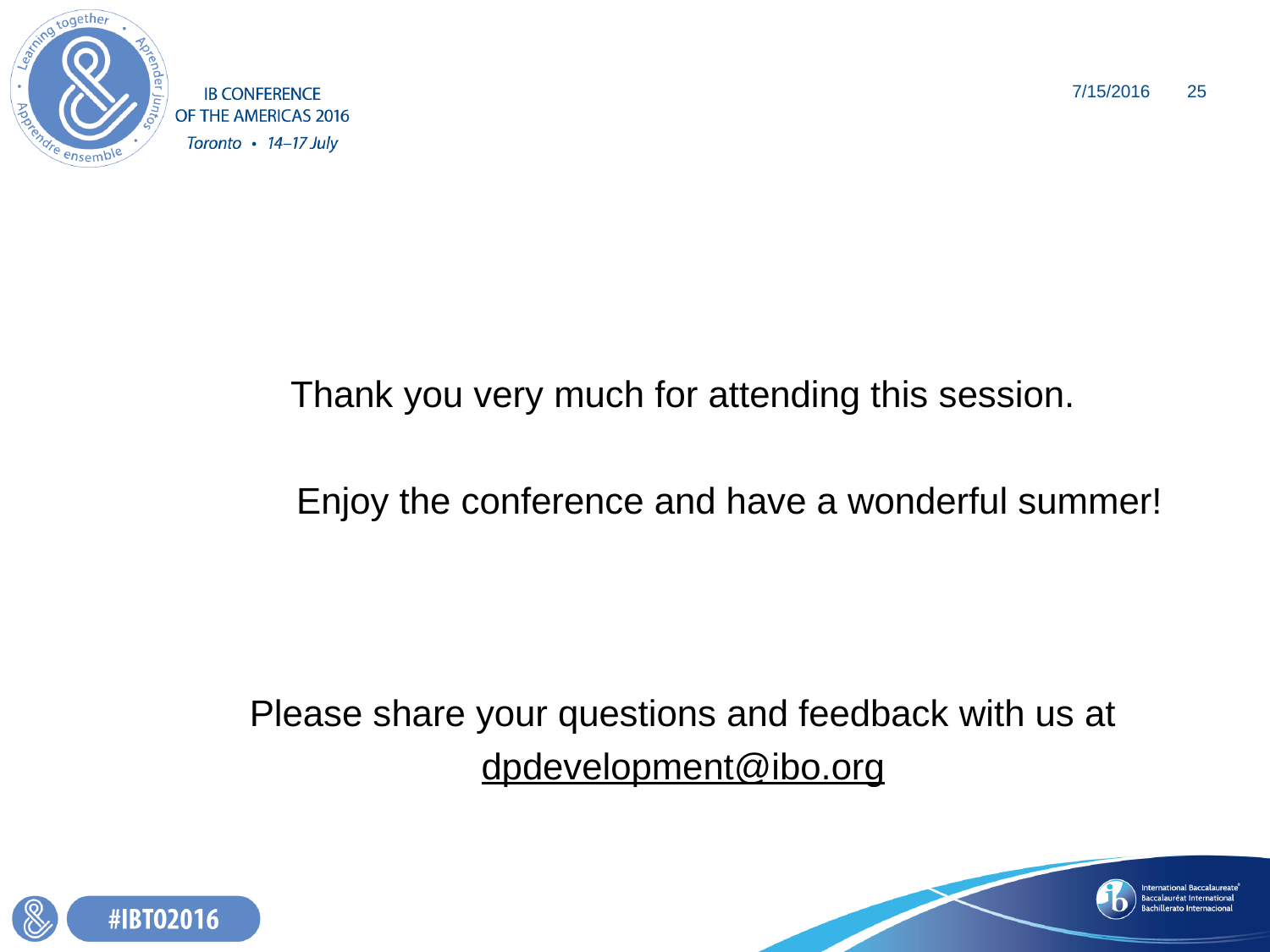

7/15/2016
25
#

Thank you very much for attending this session.

        Enjoy the conference and have a wonderful summer!

Please share your questions and feedback with us at
dpdevelopment@ibo.org